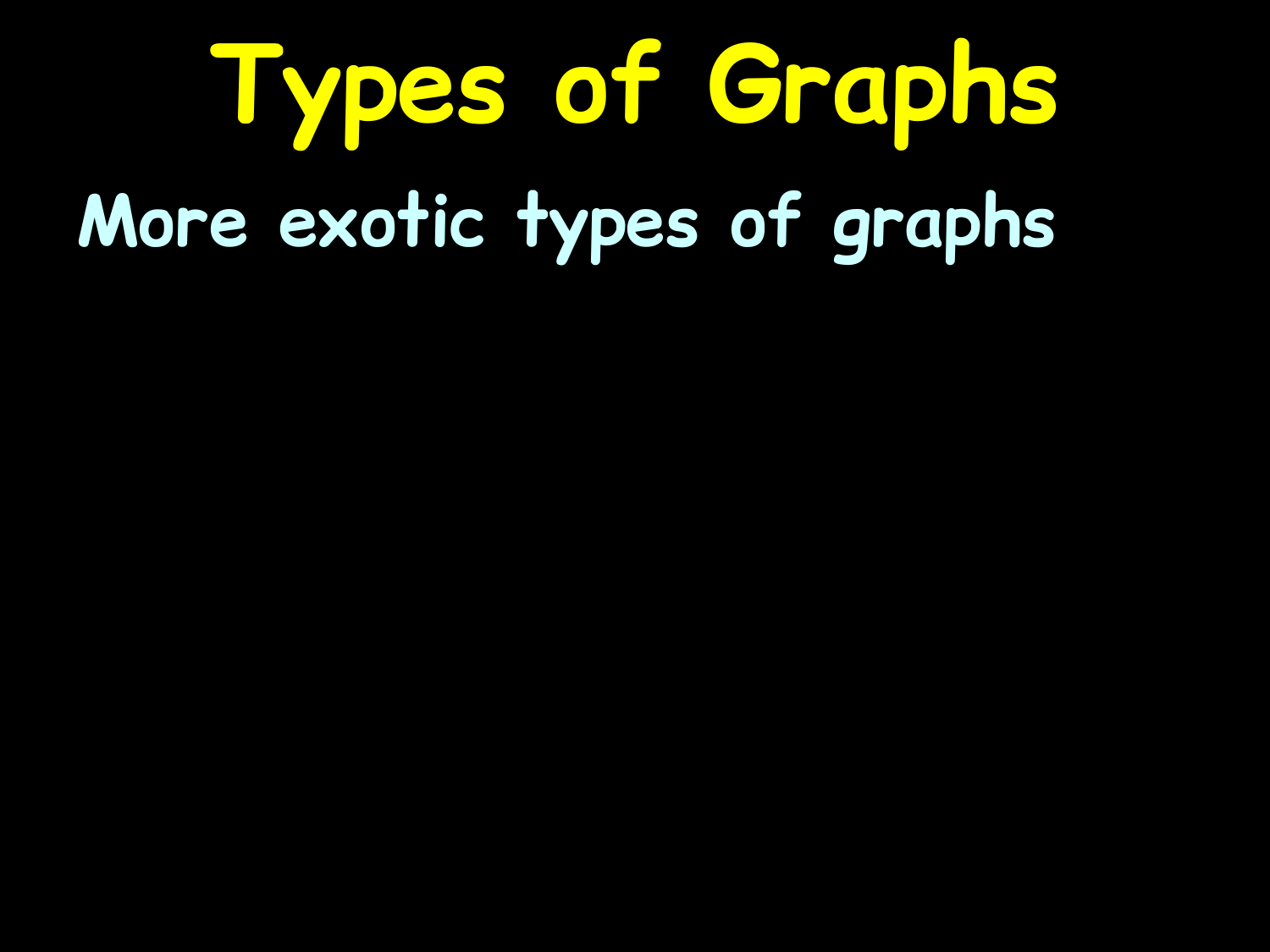

# Types of Graphs
More exotic types of graphs